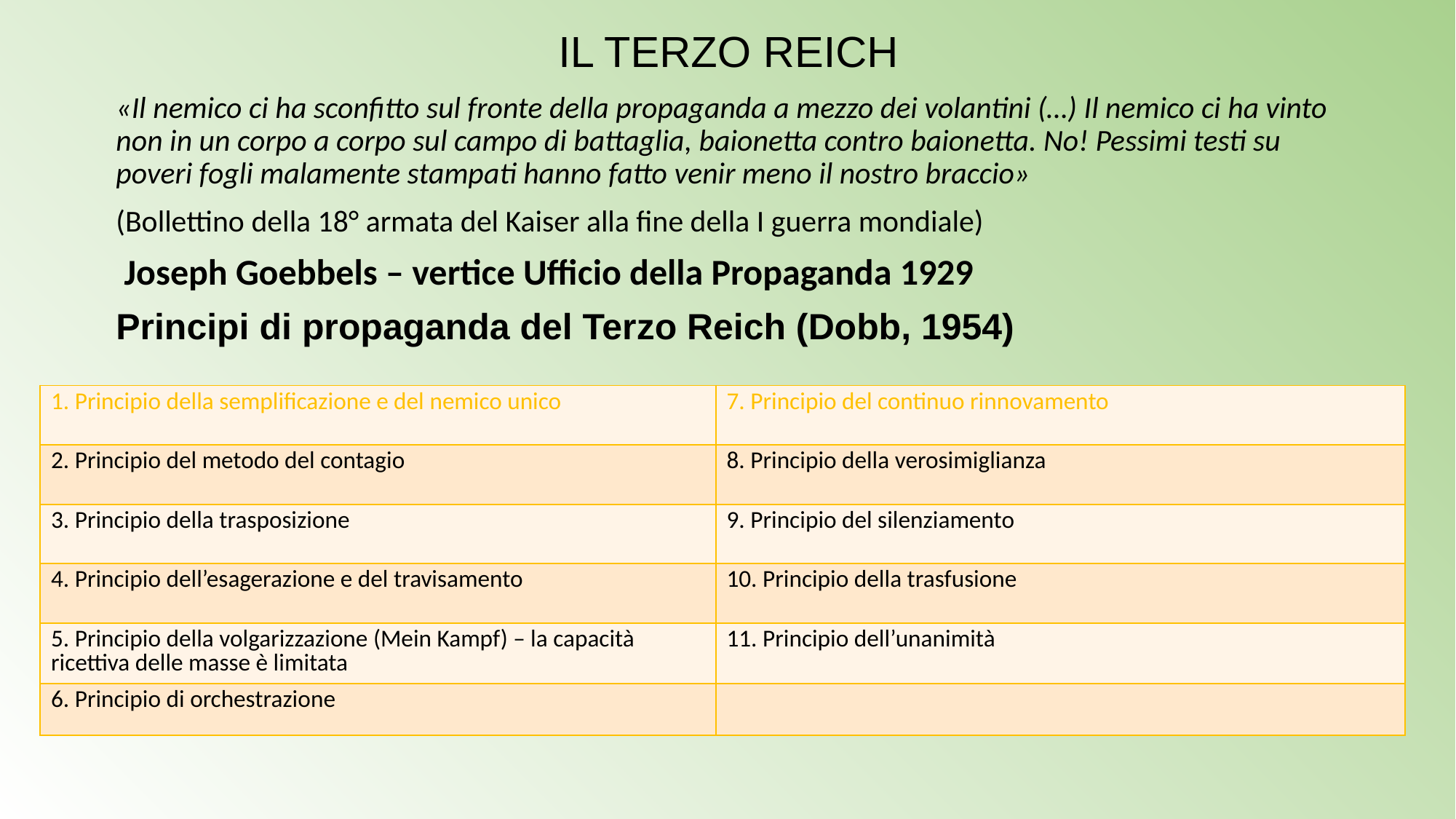

# IL TERZO REICH
«Il nemico ci ha sconfitto sul fronte della propaganda a mezzo dei volantini (…) Il nemico ci ha vinto non in un corpo a corpo sul campo di battaglia, baionetta contro baionetta. No! Pessimi testi su poveri fogli malamente stampati hanno fatto venir meno il nostro braccio»
(Bollettino della 18° armata del Kaiser alla fine della I guerra mondiale)
 Joseph Goebbels – vertice Ufficio della Propaganda 1929
Principi di propaganda del Terzo Reich (Dobb, 1954)

| 1. Principio della semplificazione e del nemico unico | 7. Principio del continuo rinnovamento |
| --- | --- |
| 2. Principio del metodo del contagio | 8. Principio della verosimiglianza |
| 3. Principio della trasposizione | 9. Principio del silenziamento |
| 4. Principio dell’esagerazione e del travisamento | 10. Principio della trasfusione |
| 5. Principio della volgarizzazione (Mein Kampf) – la capacità ricettiva delle masse è limitata | 11. Principio dell’unanimità |
| 6. Principio di orchestrazione |  |